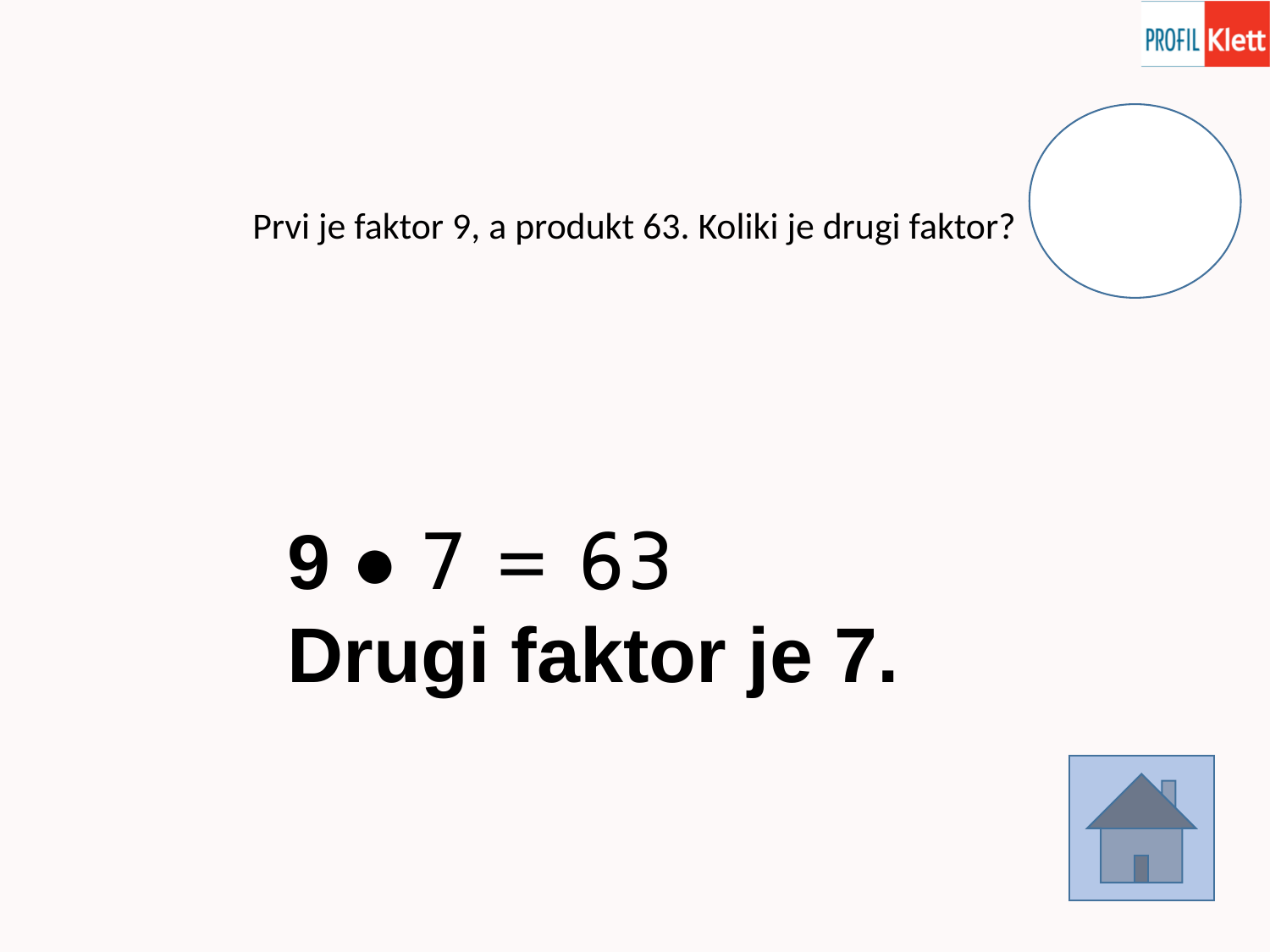

Prvi je faktor 9, a produkt 63. Koliki je drugi faktor?
9 ● 7 = 63
Drugi faktor je 7.